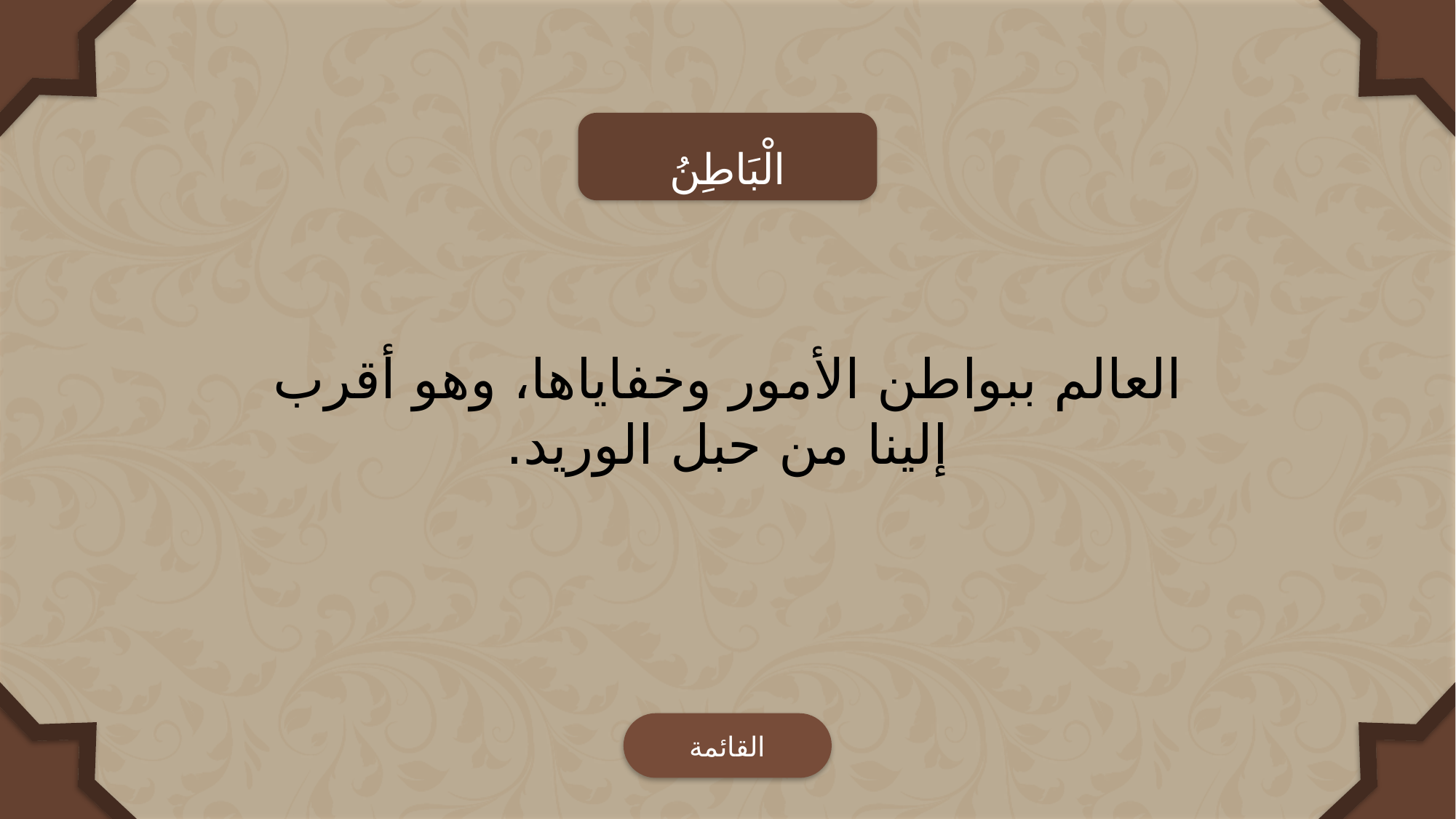

الْبَاطِنُ
العالم ببواطن الأمور وخفاياها، وهو أقرب إلينا من حبل الوريد.

القائمة